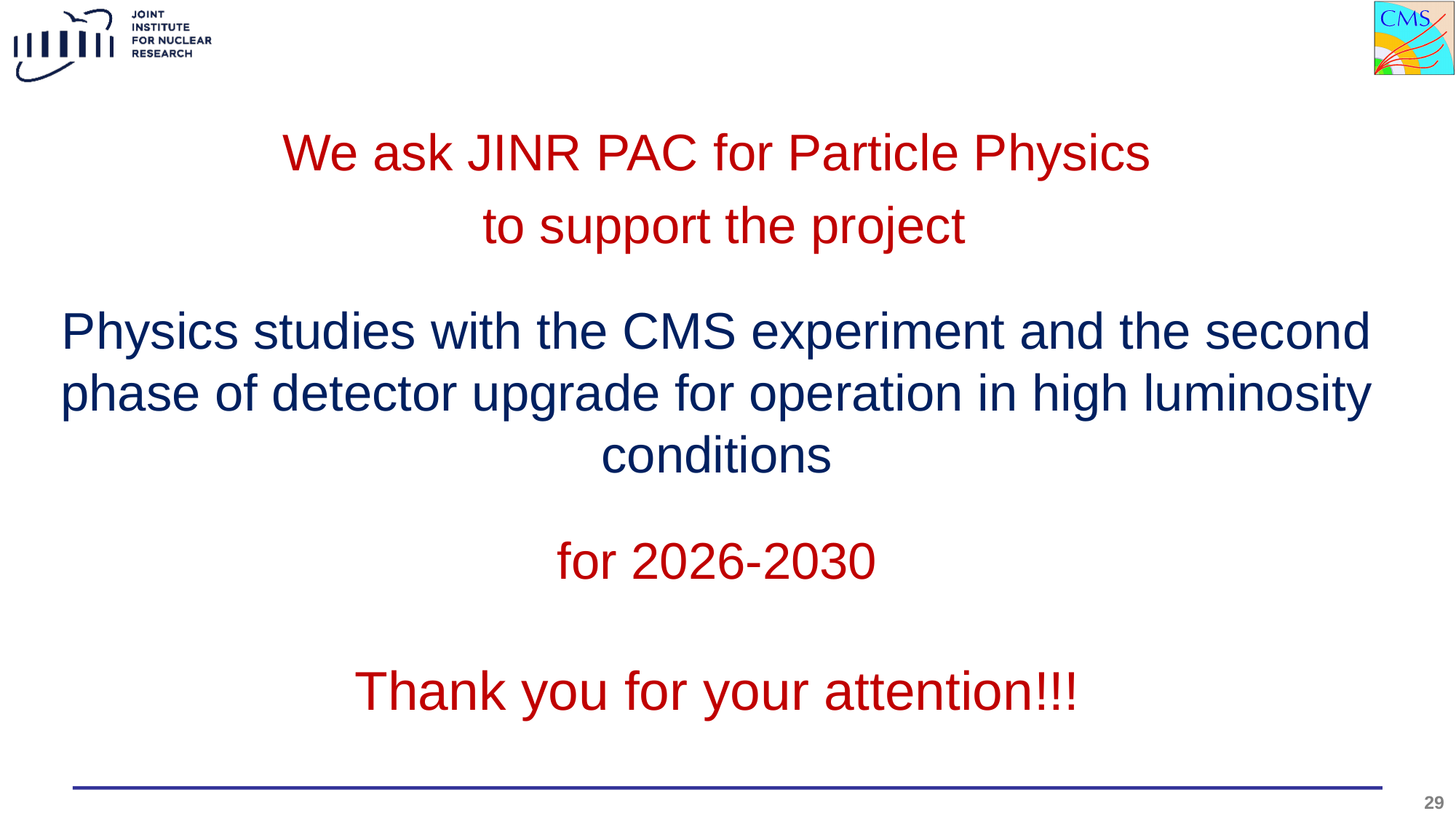

We ask JINR PAC for Particle Physics
 to support the project

Physics studies with the CMS experiment and the second phase of detector upgrade for operation in high luminosity conditions

for 2026-2030

Thank you for your attention!!!

29